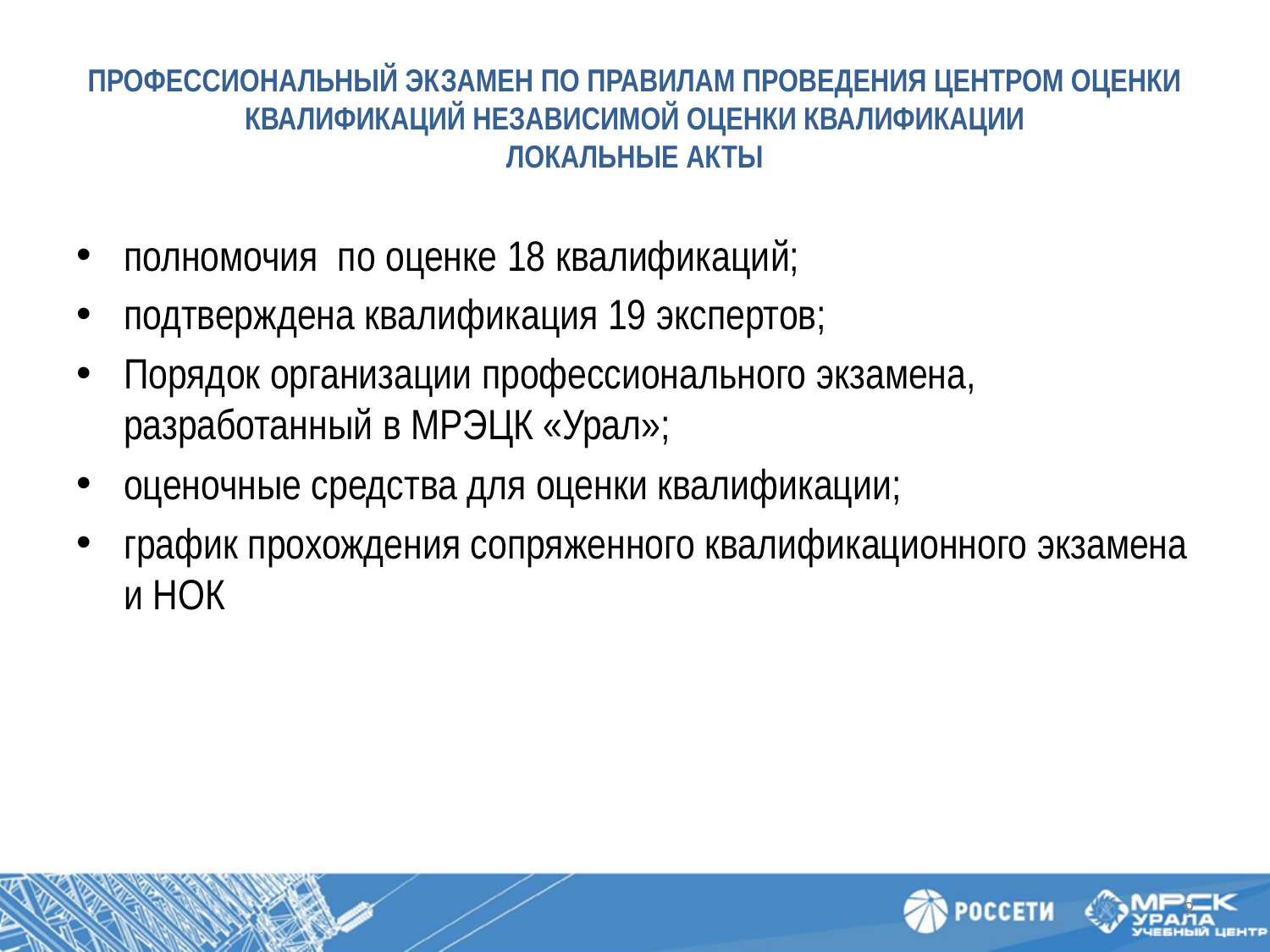

# ПРОФЕССИОНАЛЬНЫЙ ЭКЗАМЕН ПО ПРАВИЛАМ ПРОВЕДЕНИЯ ЦЕНТРОМ ОЦЕНКИ КВАЛИФИКАЦИЙ НЕЗАВИСИМОЙ ОЦЕНКИ КВАЛИФИКАЦИИ ЛОКАЛЬНЫЕ АКТЫ
полномочия  по оценке 18 квалификаций;
подтверждена квалификация 19 экспертов;
Порядок организации профессионального экзамена, разработанный в МРЭЦК «Урал»;
оценочные средства для оценки квалификации;
график прохождения сопряженного квалификационного экзамена и НОК

9